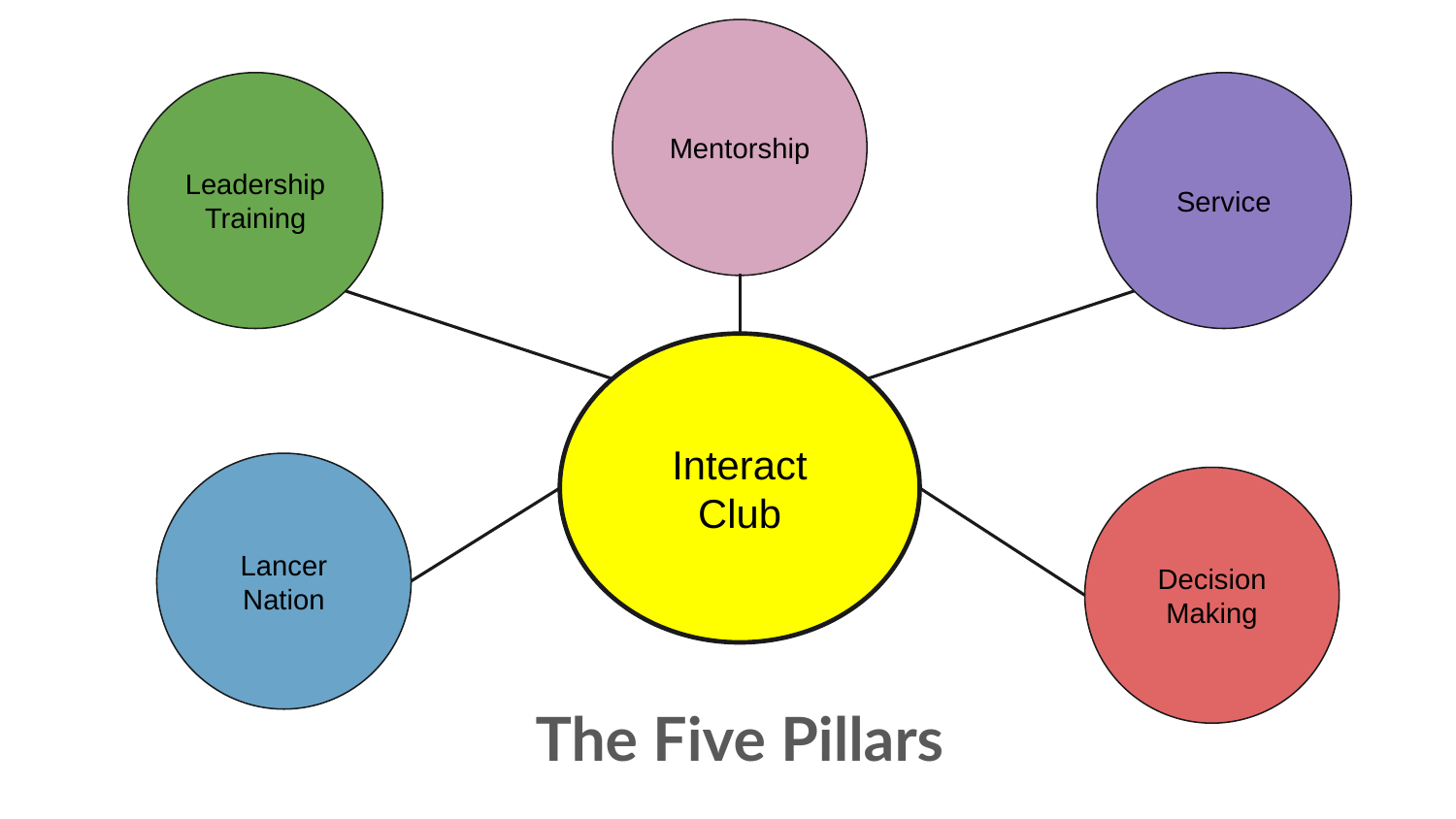

Mentorship
Leadership Training
Service
Interact Club
Lancer Nation
Decision Making
The Five Pillars